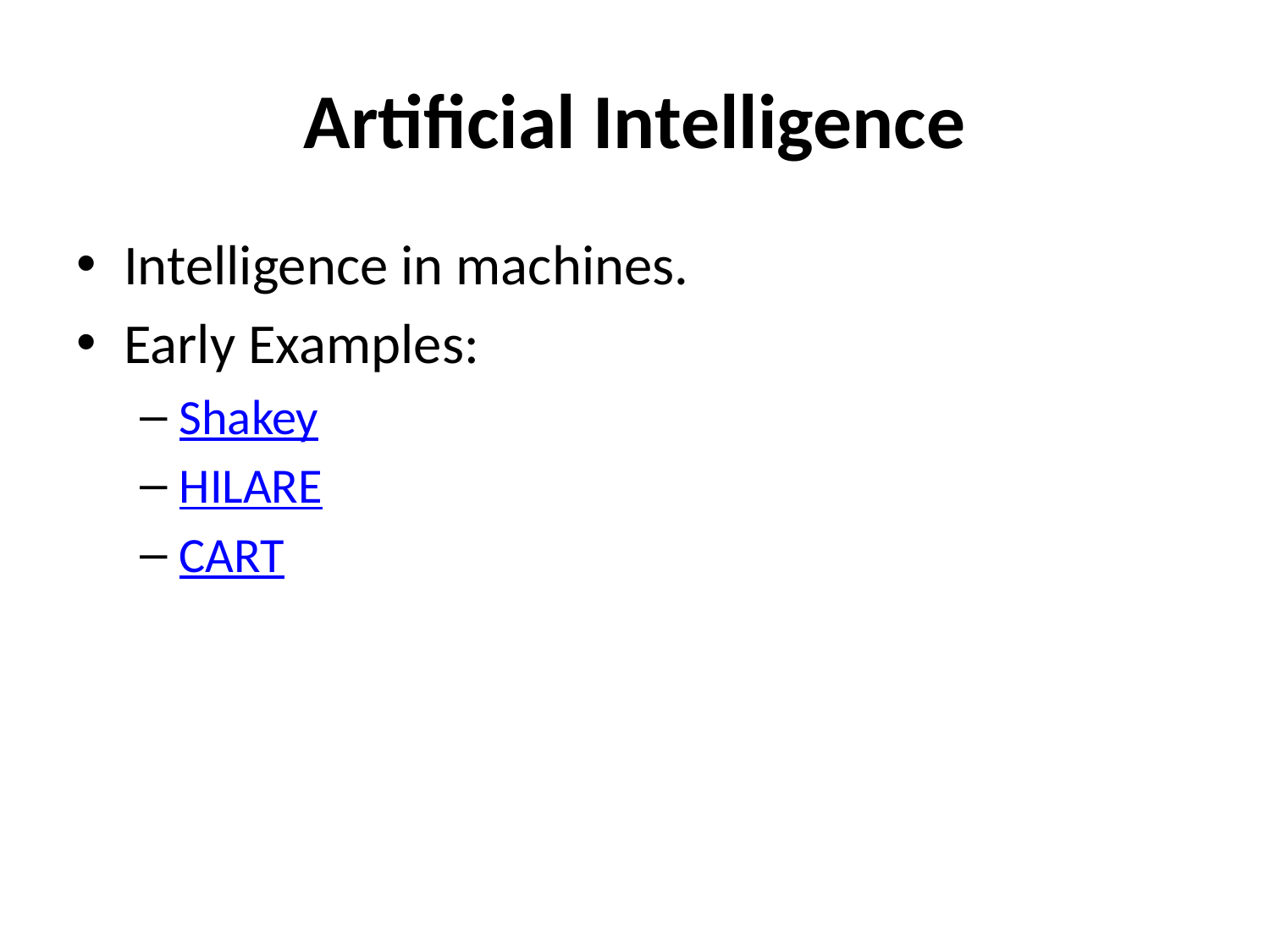

# Artificial Intelligence
Intelligence in machines.
Early Examples:
Shakey
HILARE
CART